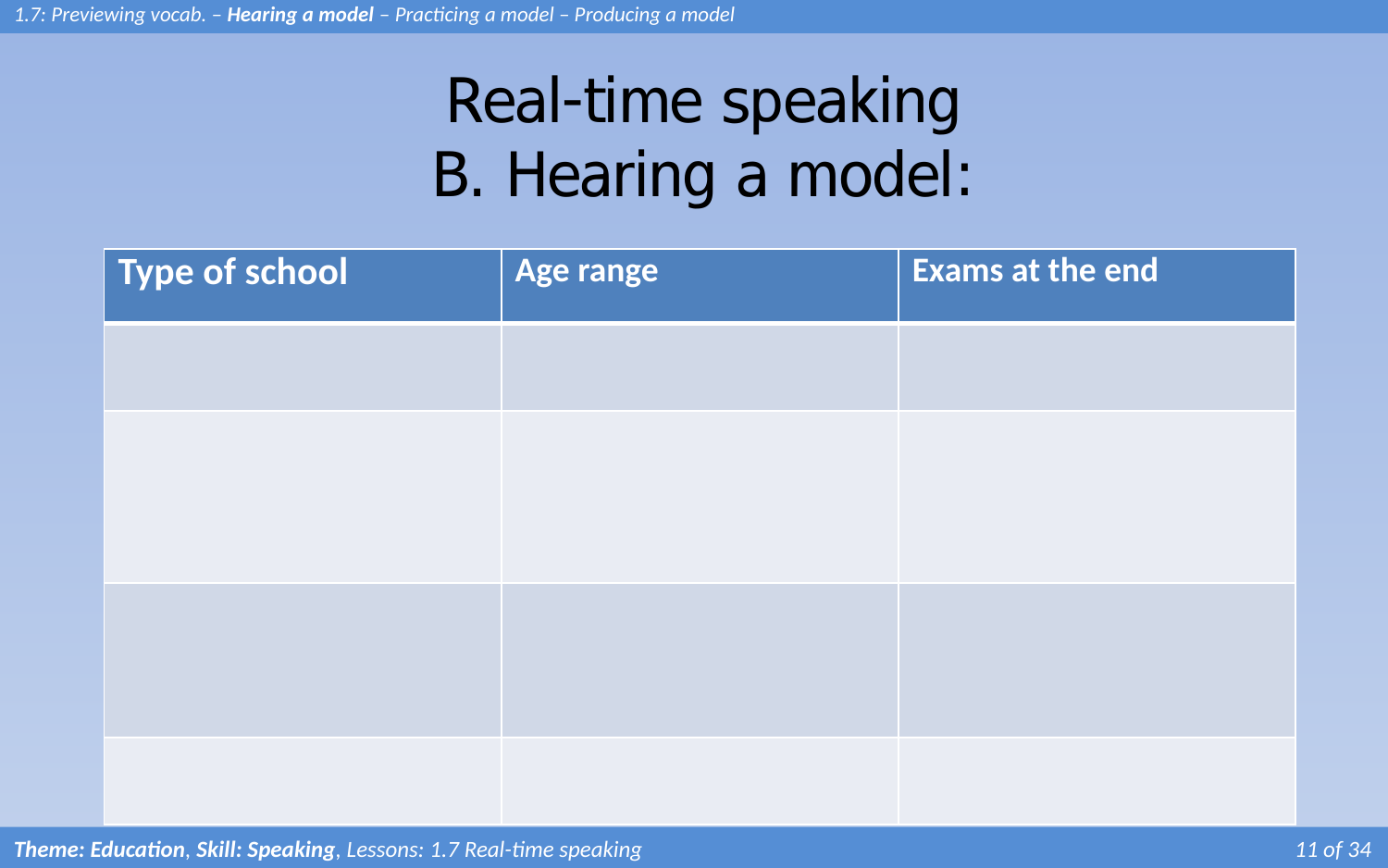

1.7: Previewing vocab. – Hearing a model – Practicing a model – Producing a model
# Real-time speaking B. Hearing a model:
| Type of school | Age range | Exams at the end |
| --- | --- | --- |
|  |  |  |
|  |  |  |
|  |  |  |
|  |  |  |
Theme: Education, Skill: Speaking, Lessons: 1.7 Real-time speaking				 	      11 of 34